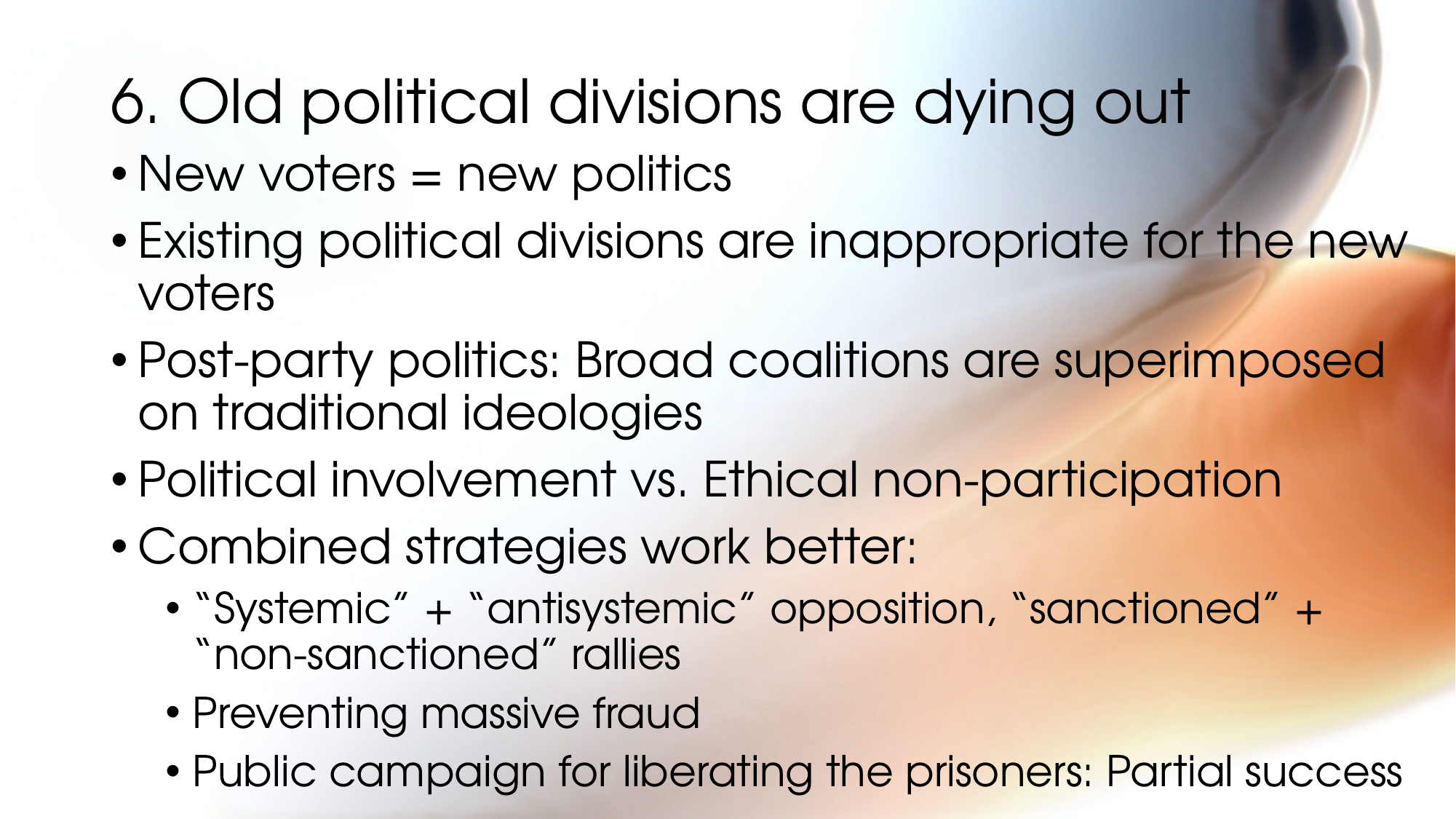

# 6. Old political divisions are dying out
New voters = new politics
Existing political divisions are inappropriate for the new voters
Post-party politics: Broad coalitions are superimposed on traditional ideologies
Political involvement vs. Ethical non-participation
Combined strategies work better:
“Systemic” + “antisystemic” opposition, “sanctioned” + “non-sanctioned” rallies
Preventing massive fraud
Public campaign for liberating the prisoners: Partial success